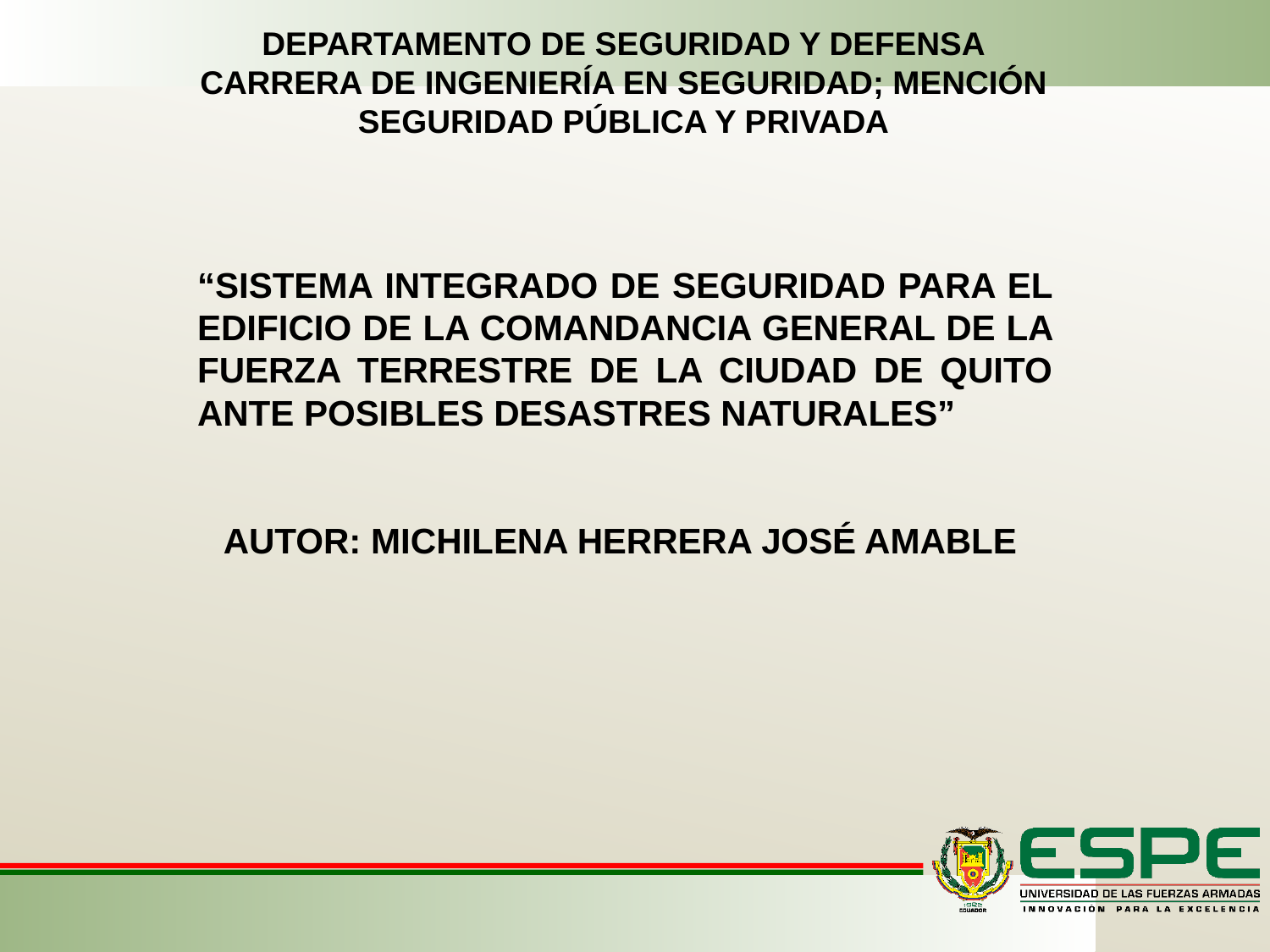

# DEPARTAMENTO DE SEGURIDAD Y DEFENSA CARRERA DE INGENIERÍA EN SEGURIDAD; MENCIÓN SEGURIDAD PÚBLICA Y PRIVADA
“SISTEMA INTEGRADO DE SEGURIDAD PARA EL EDIFICIO DE LA COMANDANCIA GENERAL DE LA FUERZA TERRESTRE DE LA CIUDAD DE QUITO ANTE POSIBLES DESASTRES NATURALES”

AUTOR: MICHILENA HERRERA JOSÉ AMABLE